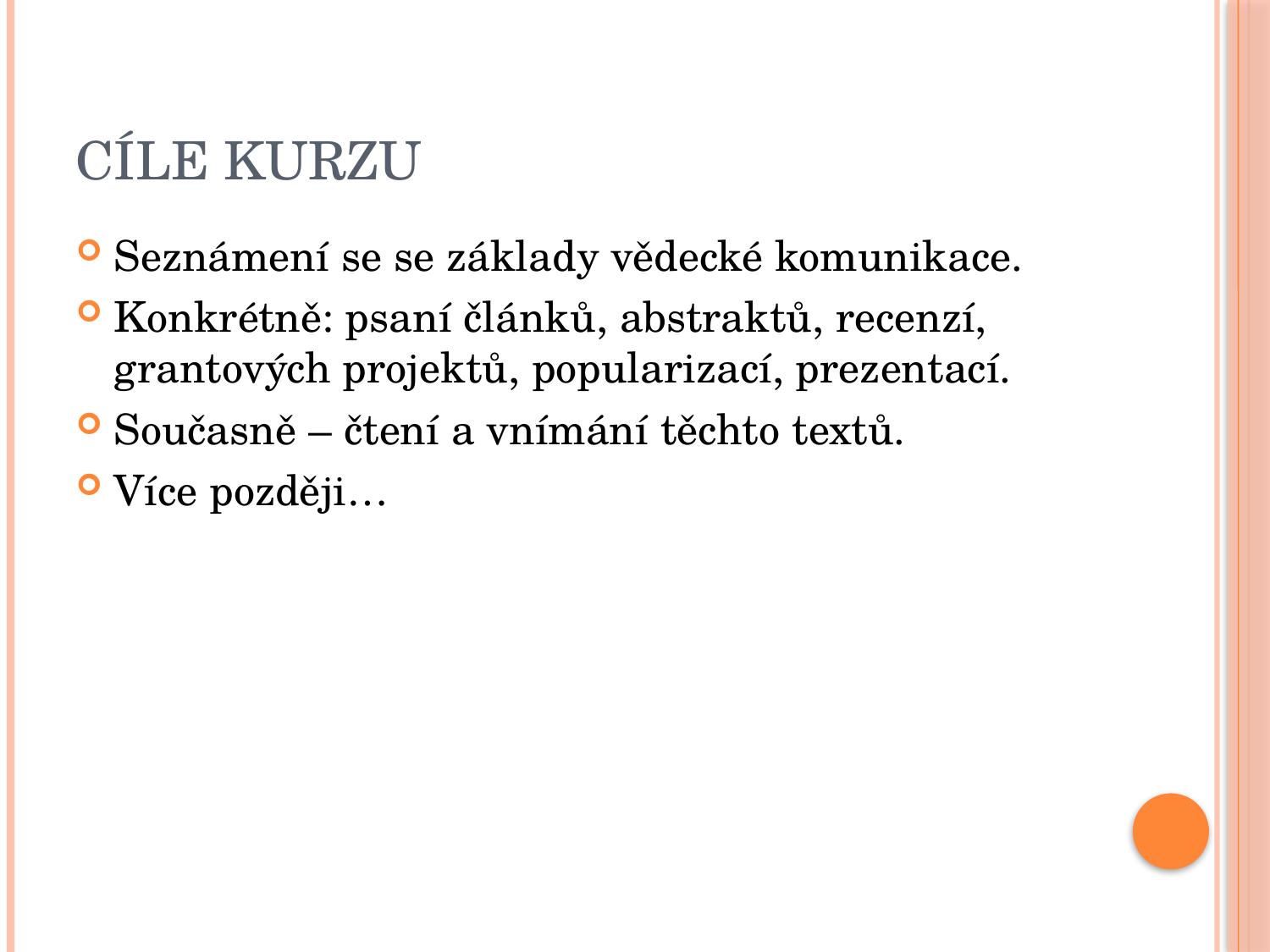

# Cíle kurzu
Seznámení se se základy vědecké komunikace.
Konkrétně: psaní článků, abstraktů, recenzí, grantových projektů, popularizací, prezentací.
Současně – čtení a vnímání těchto textů.
Více později…